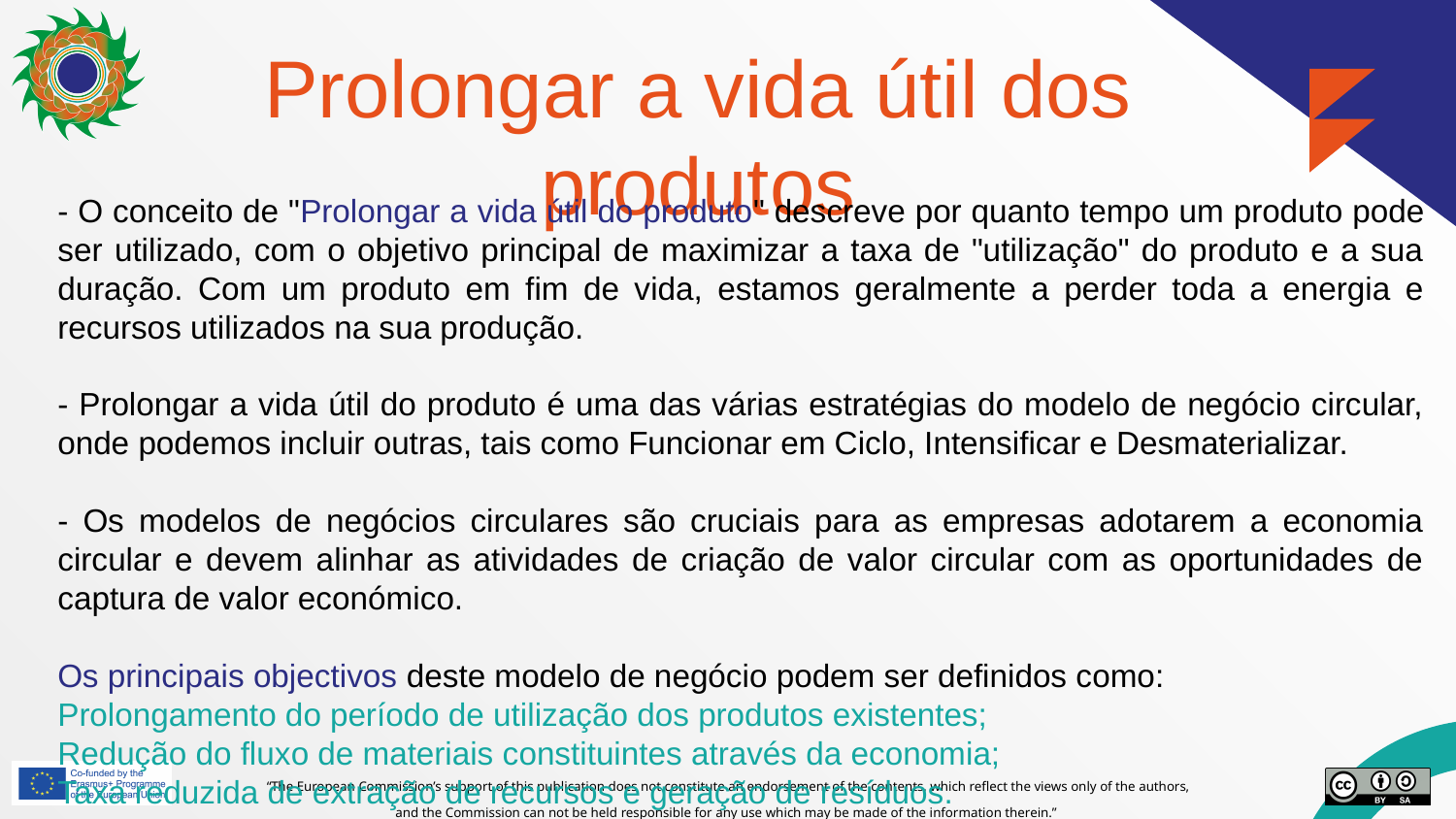

# Prolongar a vida útil dos produtos
- O conceito de "Prolongar a vida útil do produto" descreve por quanto tempo um produto pode ser utilizado, com o objetivo principal de maximizar a taxa de "utilização" do produto e a sua duração. Com um produto em fim de vida, estamos geralmente a perder toda a energia e recursos utilizados na sua produção.

- Prolongar a vida útil do produto é uma das várias estratégias do modelo de negócio circular, onde podemos incluir outras, tais como Funcionar em Ciclo, Intensificar e Desmaterializar.

- Os modelos de negócios circulares são cruciais para as empresas adotarem a economia circular e devem alinhar as atividades de criação de valor circular com as oportunidades de captura de valor económico.

Os principais objectivos deste modelo de negócio podem ser definidos como:
Prolongamento do período de utilização dos produtos existentes;
Redução do fluxo de materiais constituintes através da economia;
Taxa reduzida de extração de recursos e geração de resíduos.